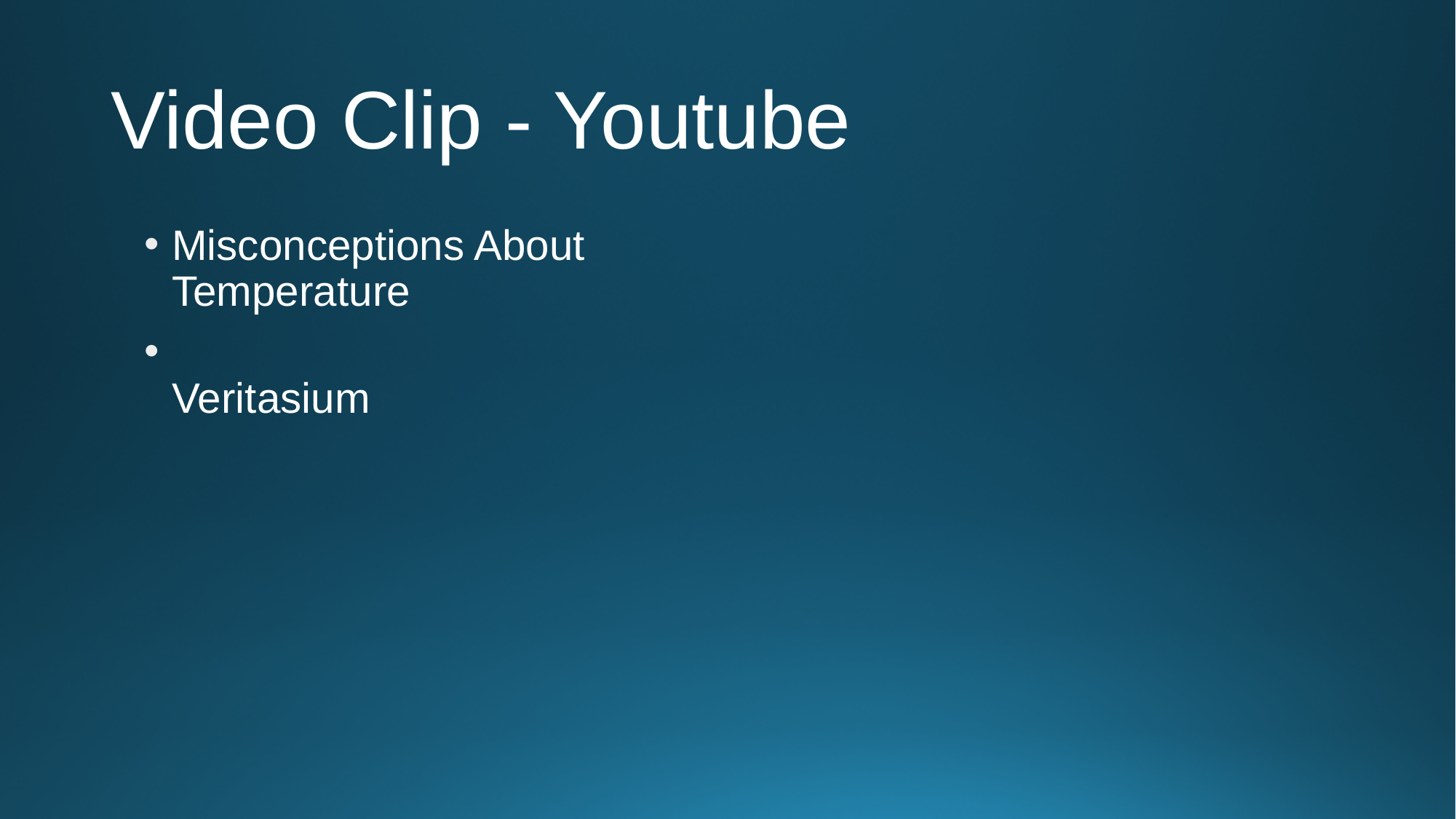

# Video Clip - Youtube
Misconceptions About Temperature
Veritasium